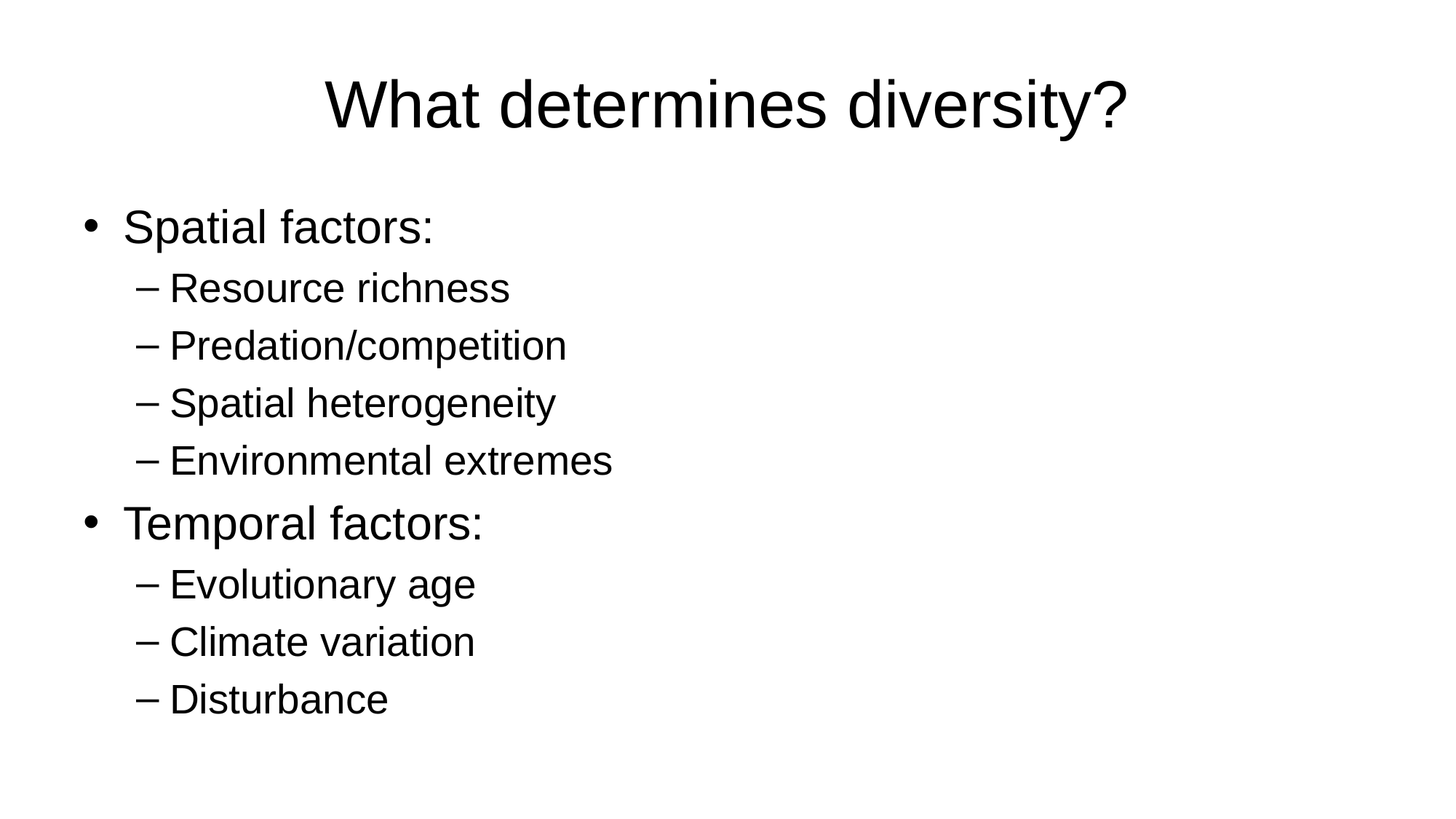

# What determines diversity?
Spatial factors:
Resource richness
Predation/competition
Spatial heterogeneity
Environmental extremes
Temporal factors:
Evolutionary age
Climate variation
Disturbance